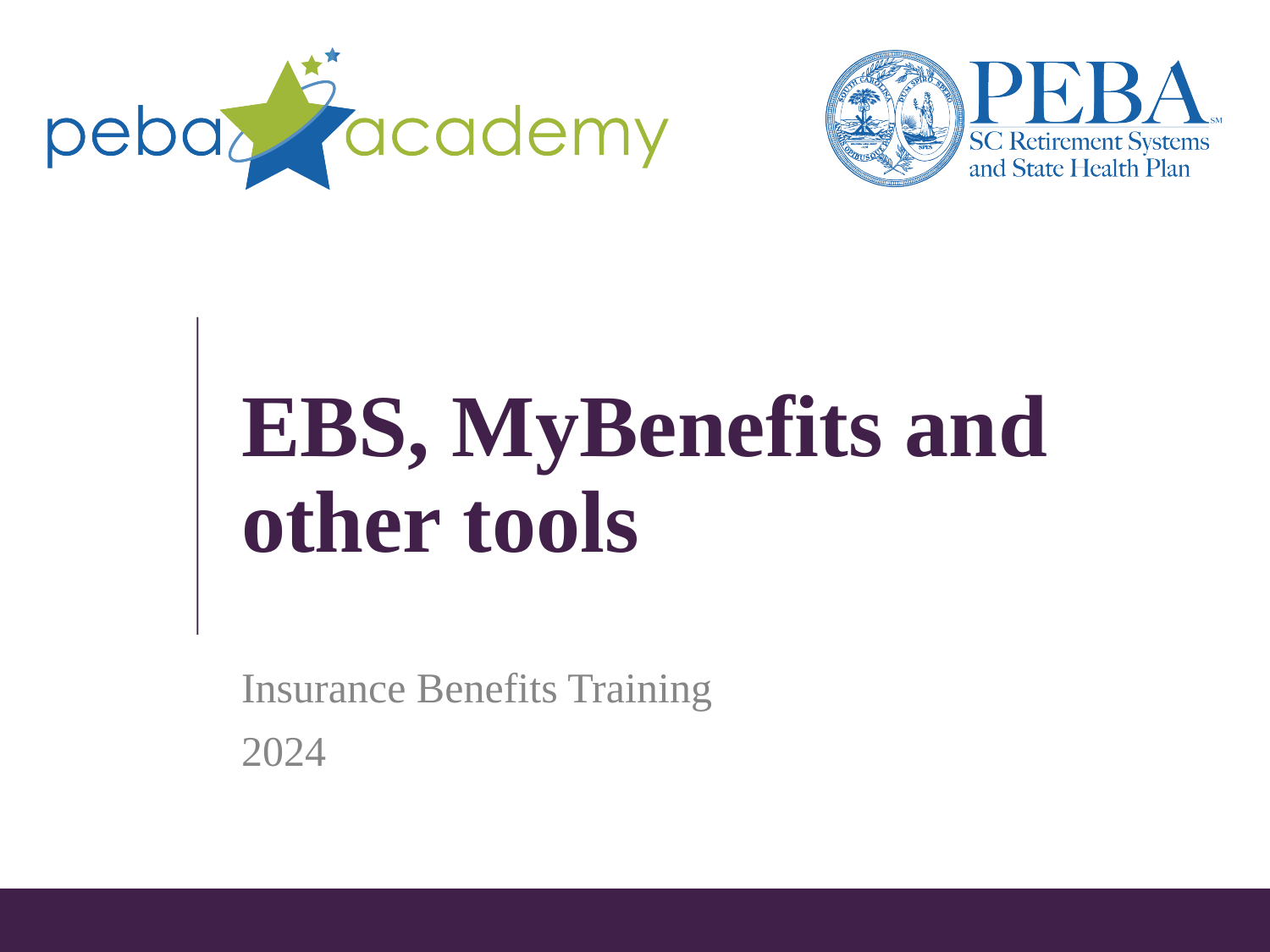

# EBS, MyBenefits and other tools
Insurance Benefits Training
2024